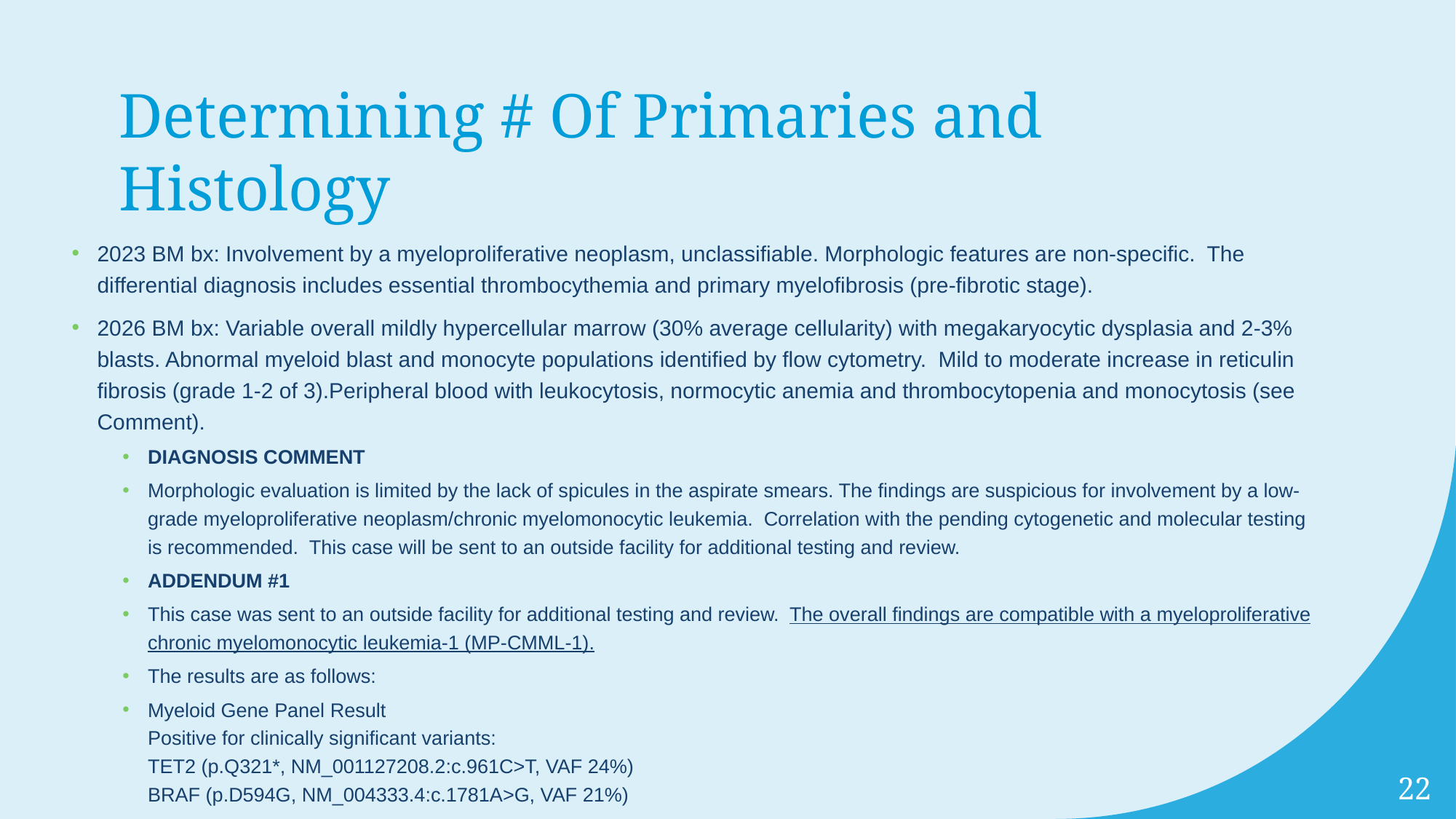

# Determining # Of Primaries and Histology
2023 BM bx: Involvement by a myeloproliferative neoplasm, unclassifiable. Morphologic features are non-specific.  The differential diagnosis includes essential thrombocythemia and primary myelofibrosis (pre-fibrotic stage).
2026 BM bx: Variable overall mildly hypercellular marrow (30% average cellularity) with megakaryocytic dysplasia and 2-3% blasts. Abnormal myeloid blast and monocyte populations identified by flow cytometry.  Mild to moderate increase in reticulin fibrosis (grade 1-2 of 3).Peripheral blood with leukocytosis, normocytic anemia and thrombocytopenia and monocytosis (see Comment).
DIAGNOSIS COMMENT
Morphologic evaluation is limited by the lack of spicules in the aspirate smears. The findings are suspicious for involvement by a low-grade myeloproliferative neoplasm/chronic myelomonocytic leukemia.  Correlation with the pending cytogenetic and molecular testing is recommended.  This case will be sent to an outside facility for additional testing and review.
ADDENDUM #1
This case was sent to an outside facility for additional testing and review.  The overall findings are compatible with a myeloproliferative chronic myelomonocytic leukemia-1 (MP-CMML-1).
The results are as follows:
Myeloid Gene Panel Result
Positive for clinically significant variants:
TET2 (p.Q321*, NM_001127208.2:c.961C>T, VAF 24%)
BRAF (p.D594G, NM_004333.4:c.1781A>G, VAF 21%)

22